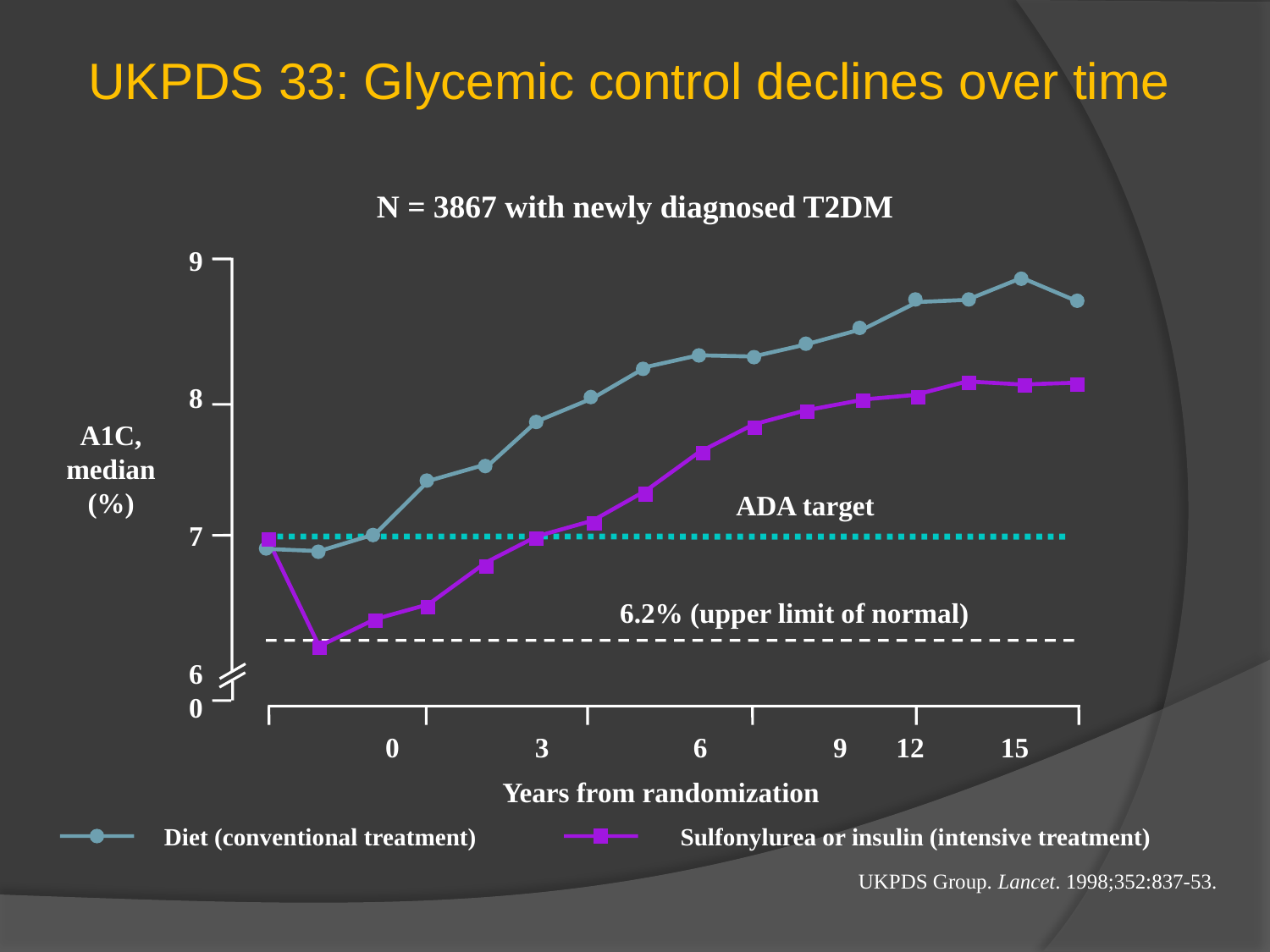

# UKPDS 33: Glycemic control declines over time
N = 3867 with newly diagnosed T2DM
9

8

7

6
0

A1C, median (%)

ADA target

6.2% (upper limit of normal)

0	        3 	                  6	                  9	       12	  15
Years from randomization
Diet (conventional treatment)
Sulfonylurea or insulin (intensive treatment)

UKPDS Group. Lancet. 1998;352:837-53.